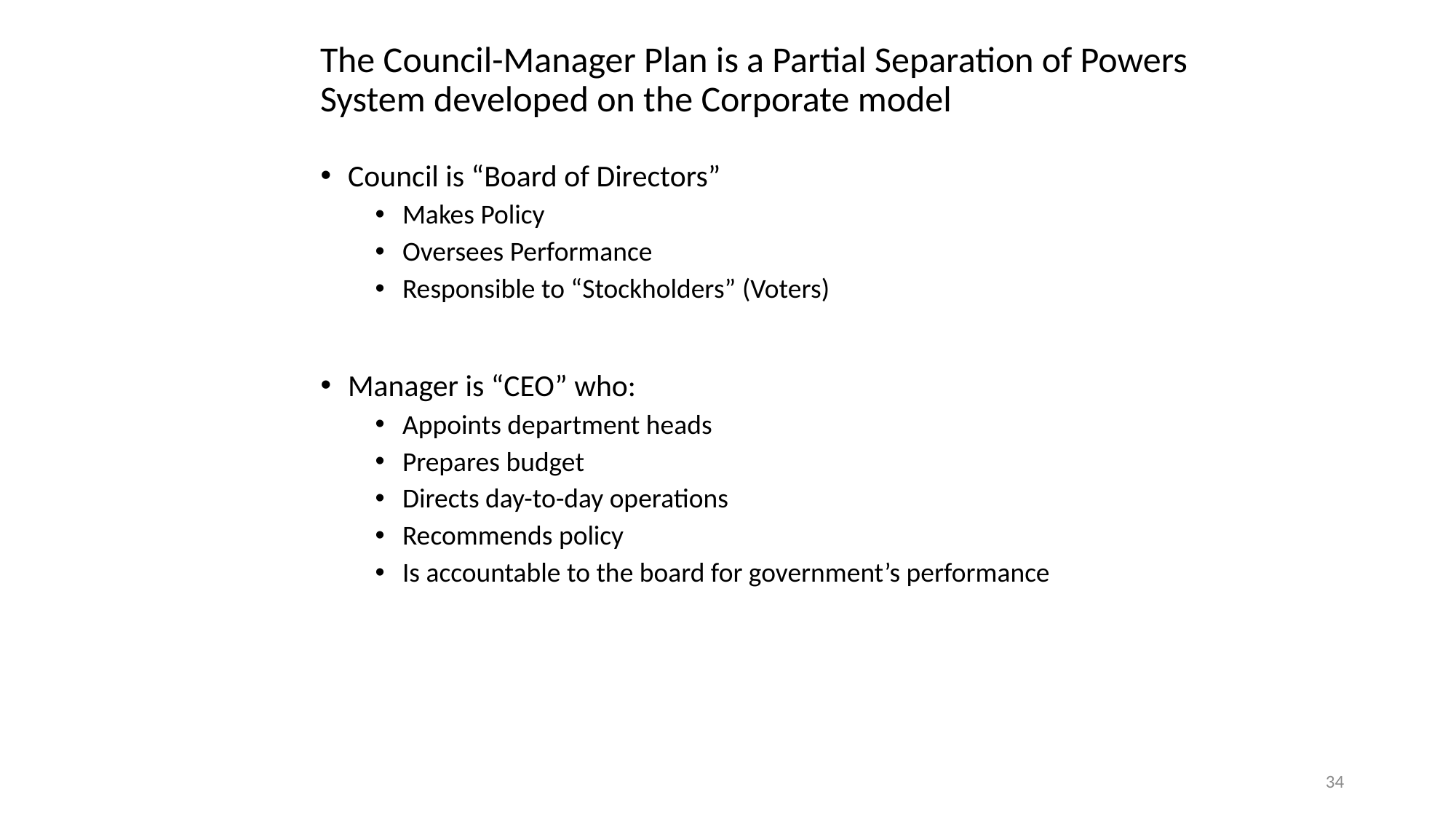

# The Council-Manager Plan is a Partial Separation of Powers System developed on the Corporate model
Council is “Board of Directors”
Makes Policy
Oversees Performance
Responsible to “Stockholders” (Voters)

Manager is “CEO” who:
Appoints department heads
Prepares budget
Directs day-to-day operations
Recommends policy
Is accountable to the board for government’s performance
34